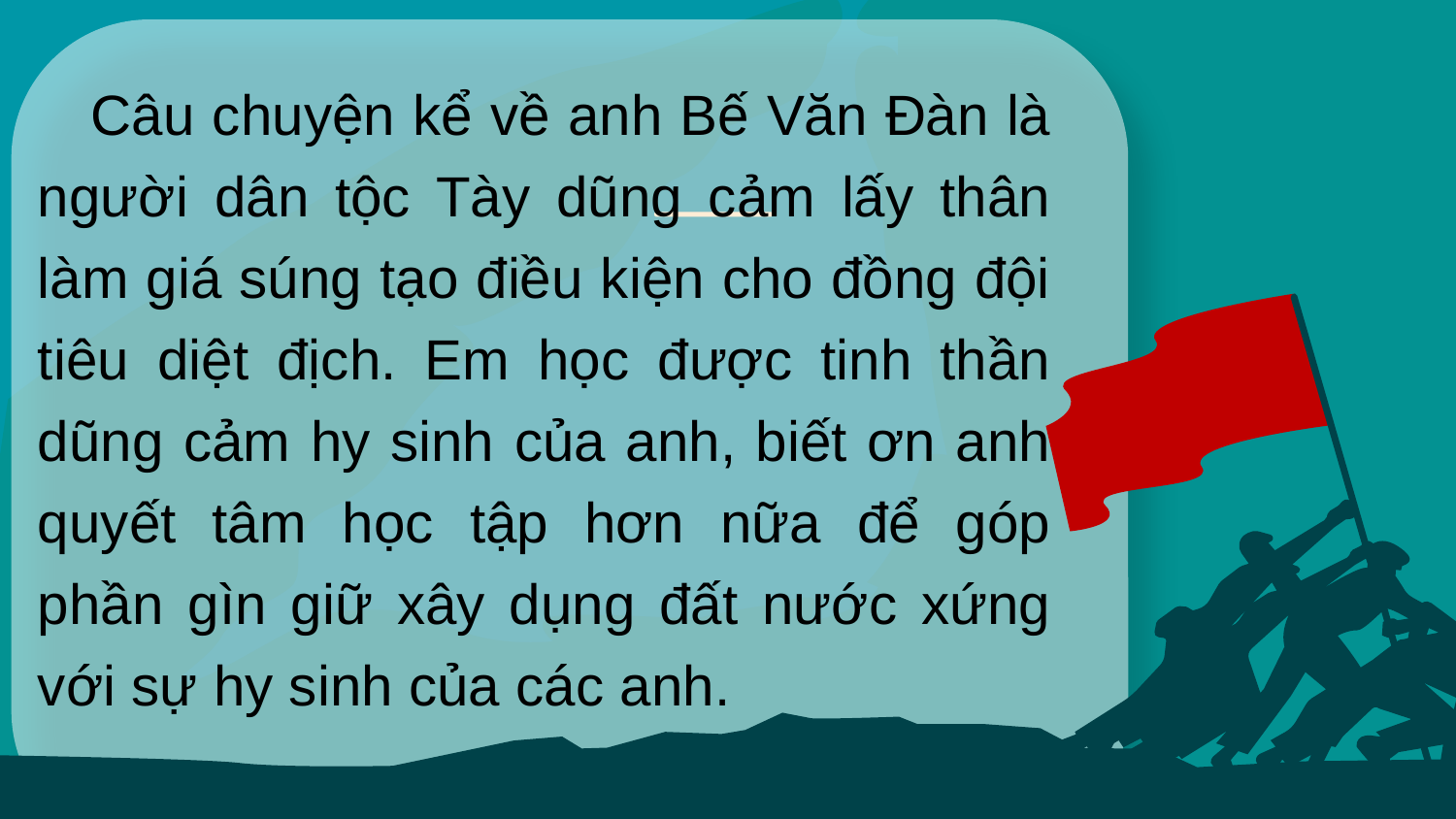

Câu chuyện kể về anh Bế Văn Đàn là người dân tộc Tày dũng cảm lấy thân làm giá súng tạo điều kiện cho đồng đội tiêu diệt địch. Em học được tinh thần dũng cảm hy sinh của anh, biết ơn anh quyết tâm học tập hơn nữa để góp phần gìn giữ xây dụng đất nước xứng với sự hy sinh của các anh.